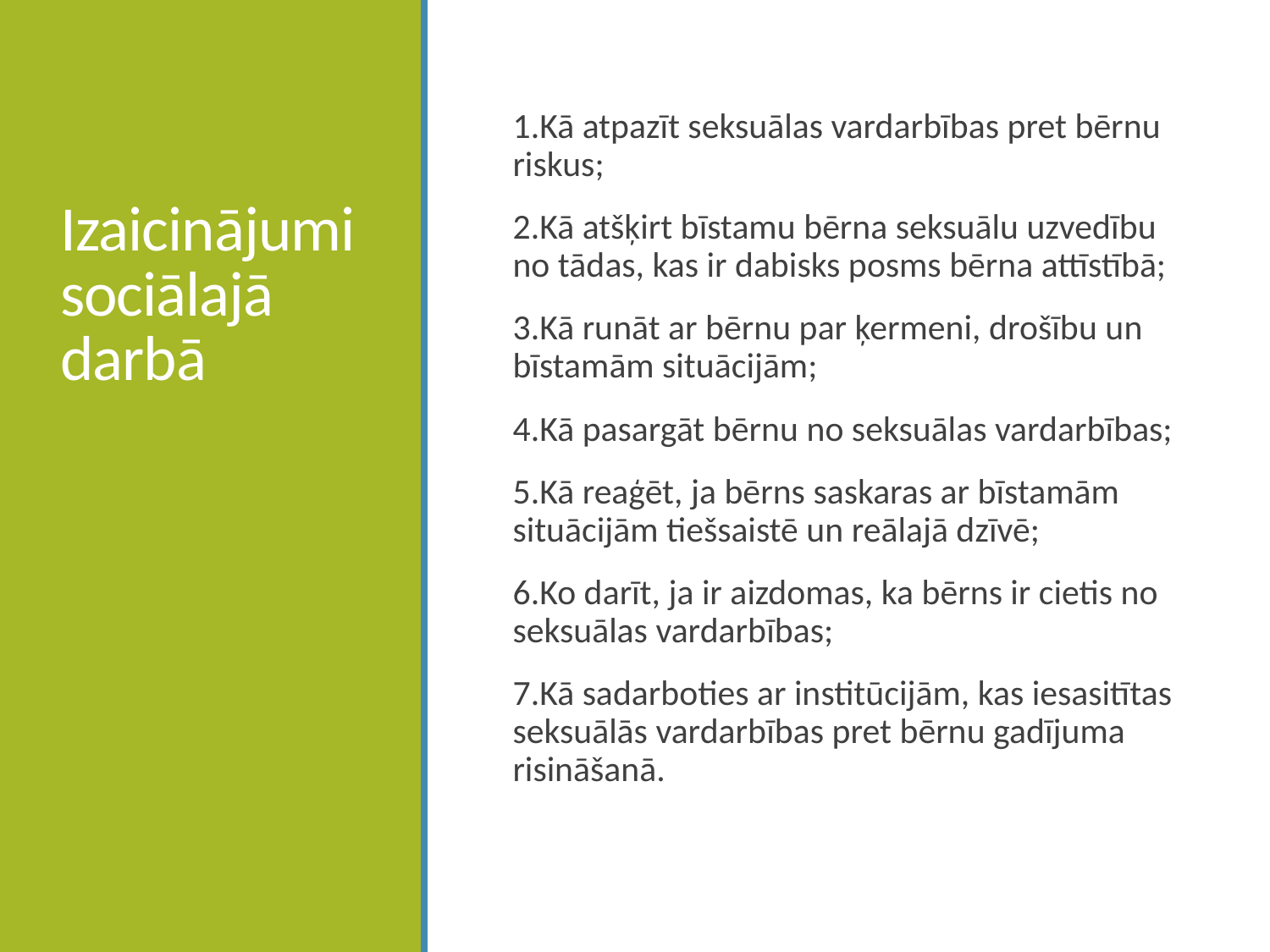

# Izaicinājumi sociālajā darbā
1.Kā atpazīt seksuālas vardarbības pret bērnu riskus;
2.Kā atšķirt bīstamu bērna seksuālu uzvedību no tādas, kas ir dabisks posms bērna attīstībā;
3.Kā runāt ar bērnu par ķermeni, drošību un bīstamām situācijām;
4.Kā pasargāt bērnu no seksuālas vardarbības;
5.Kā reaģēt, ja bērns saskaras ar bīstamām situācijām tiešsaistē un reālajā dzīvē;
6.Ko darīt, ja ir aizdomas, ka bērns ir cietis no seksuālas vardarbības;
7.Kā sadarboties ar institūcijām, kas iesasitītas seksuālās vardarbības pret bērnu gadījuma risināšanā.